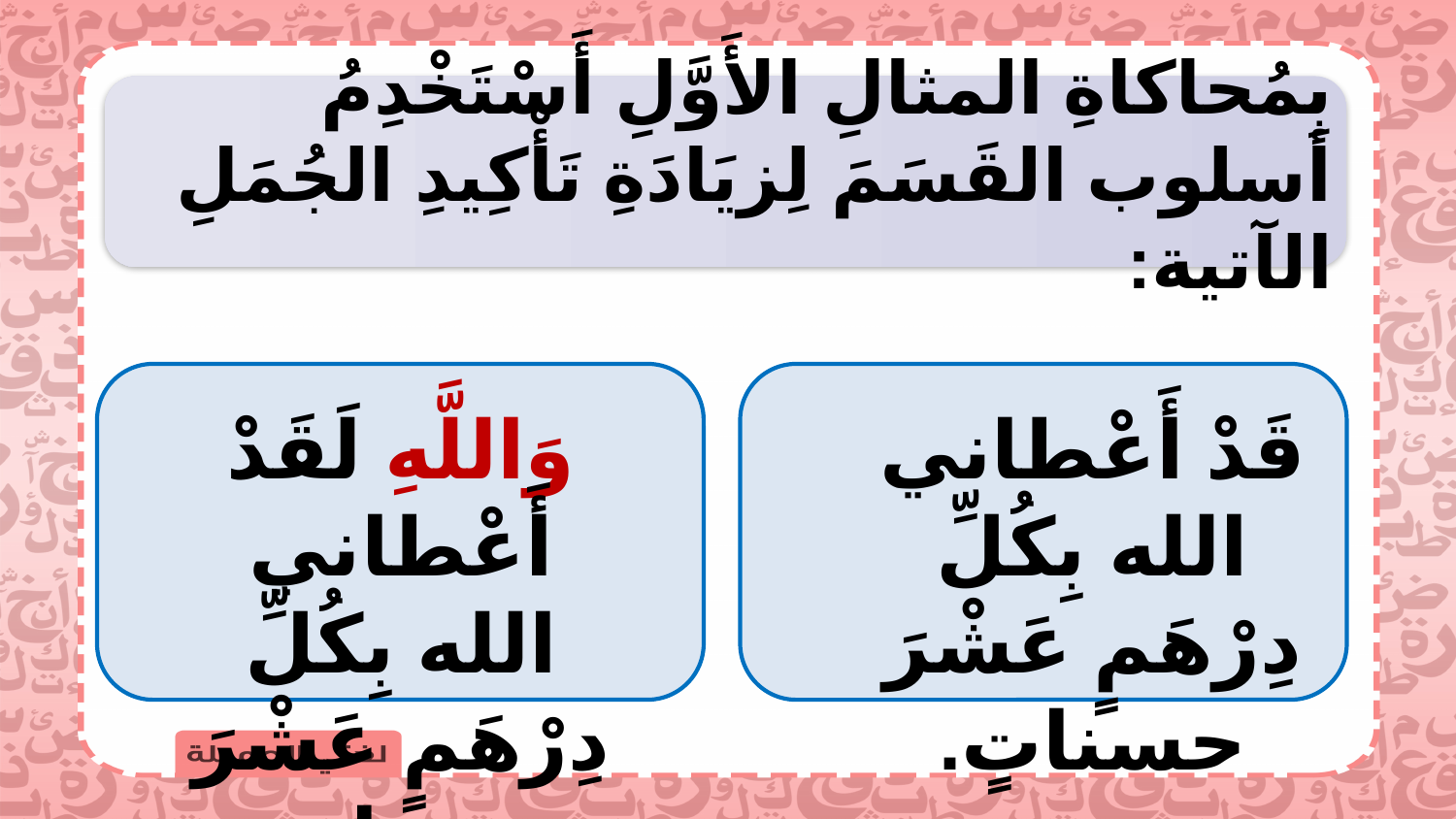

بِمُحاكاةِ المثالِ الأَوَّلِ أَسْتَخْدِمُ أسلوب القَسَمَ لِزيَادَةِ تَأْكِيدِ الجُمَلِ الآتية:

وَاللَّهِ لَقَدْ أَعْطاني الله بِكُلِّ دِرْهَمٍ عَشْرَ حسناتٍ.
قَدْ أَعْطاني الله بِكُلِّ دِرْهَمٍ عَشْرَ حسناتٍ.